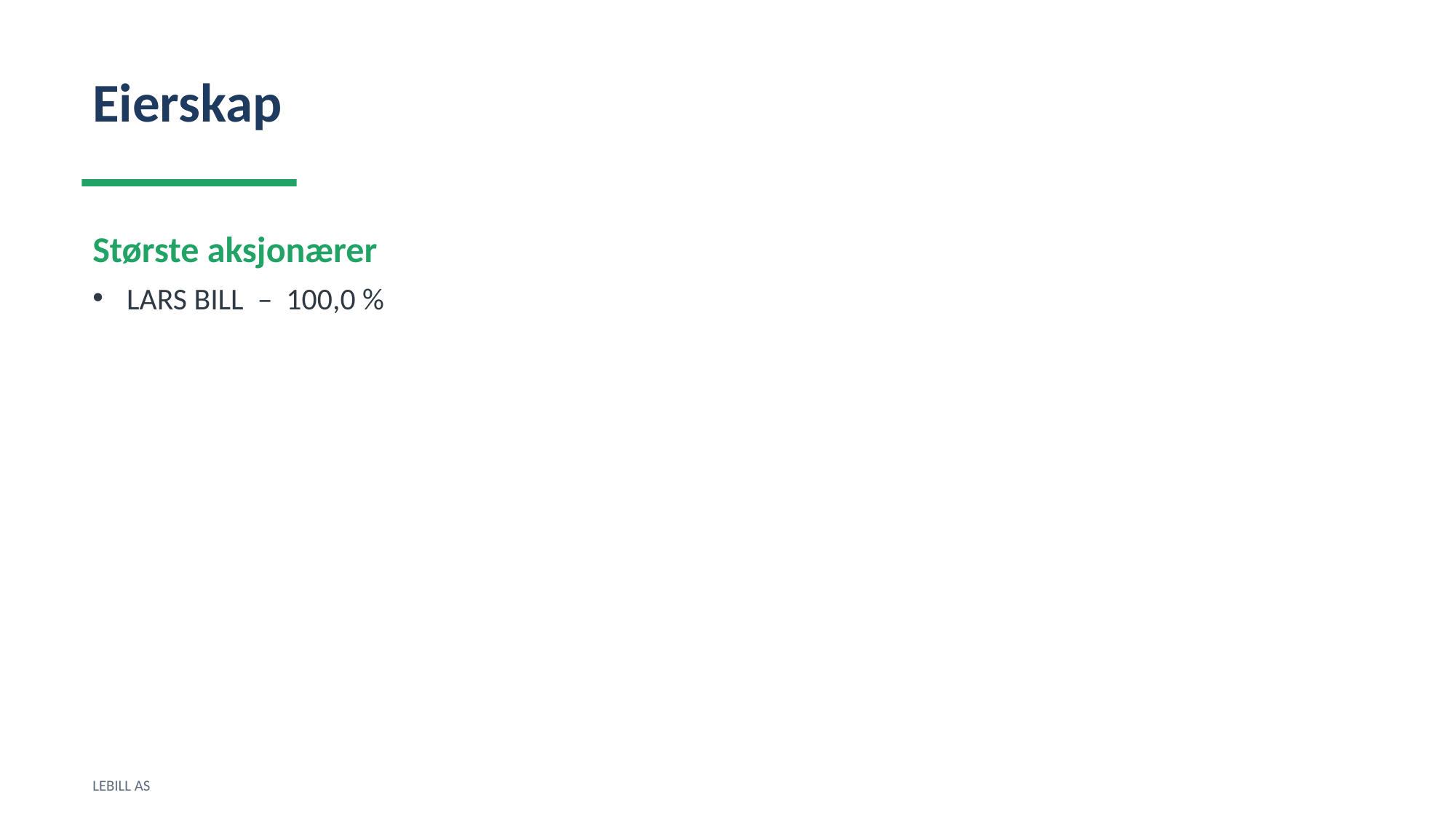

Eierskap

Største aksjonærer
LARS BILL  –  100,0 %
LEBILL AS